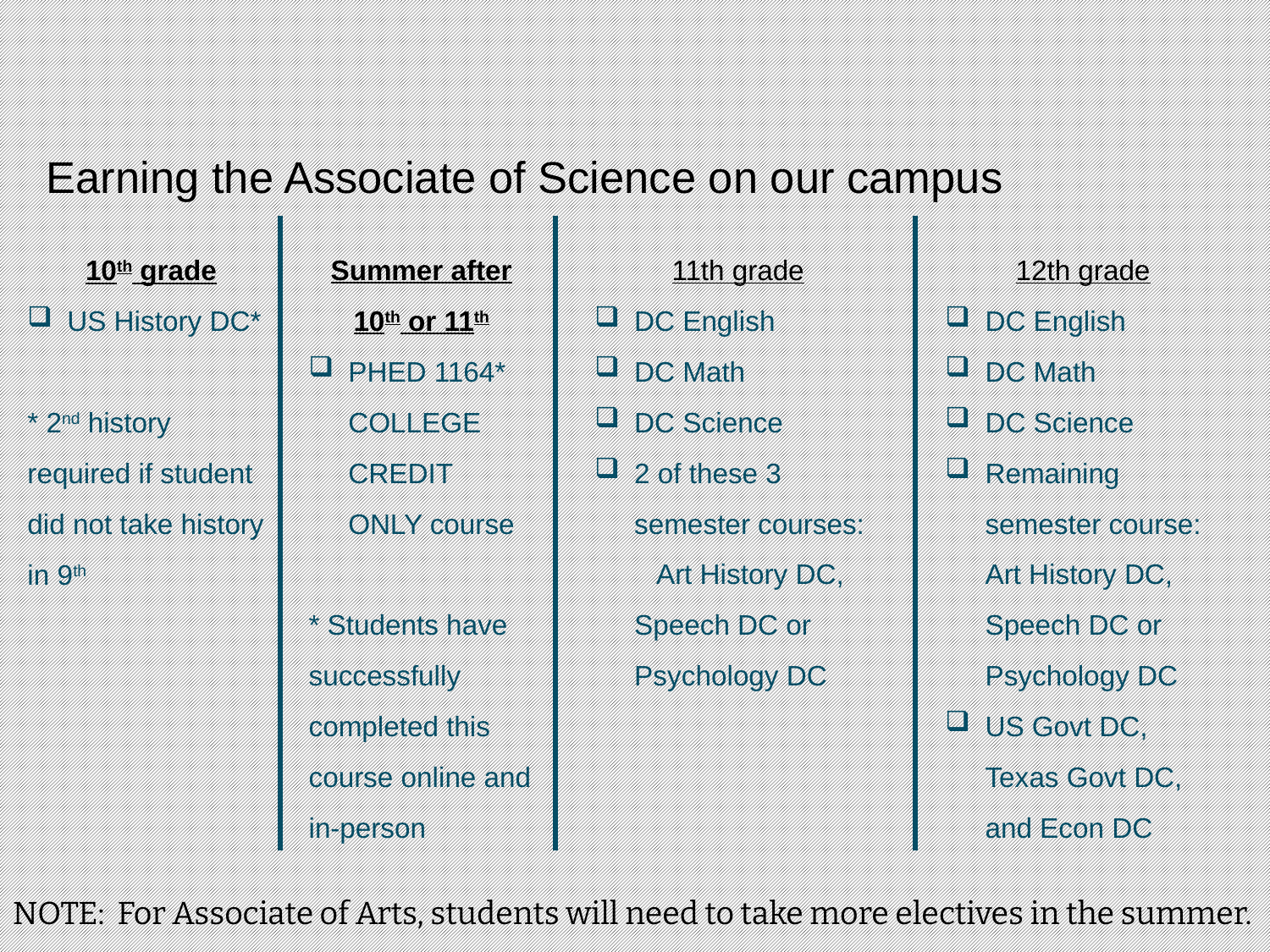

# Earning the Associate of Science on our campus
Summer after 10th or 11th
PHED 1164* COLLEGE CREDIT ONLY course

* Students have successfully completed this course online and in-person
11th grade
DC English
DC Math
DC Science
2 of these 3 semester courses:      Art History DC, Speech DC or Psychology DC

12th grade
DC English
DC Math
DC Science
Remaining semester course: Art History DC, Speech DC or Psychology DC
US Govt DC, Texas Govt DC, and Econ DC

10th grade
US History DC*

* 2nd history required if student did not take history in 9th

NOTE:  For Associate of Arts, students will need to take more electives in the summer.